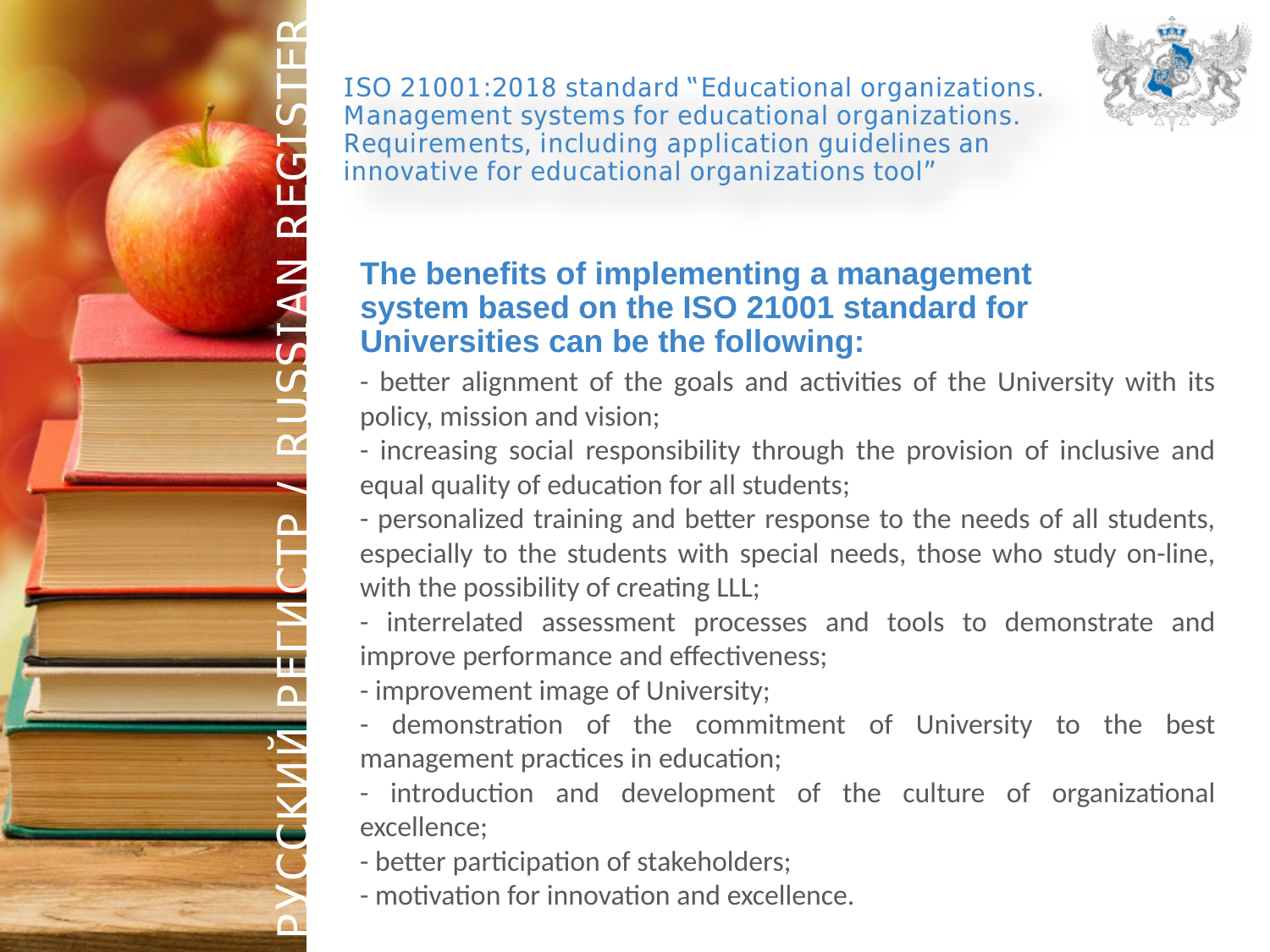

ISO 21001:2018 standard “Educational organizations. Management systems for educational organizations. Requirements, including application guidelines an innovative for educational organizations tool”
The benefits of implementing a management system based on the ISO 21001 standard for Universities can be the following:

- better alignment of the goals and activities of the University with its policy, mission and vision;
- increasing social responsibility through the provision of inclusive and equal quality of education for all students;
- personalized training and better response to the needs of all students, especially to the students with special needs, those who study on-line, with the possibility of creating LLL;
- interrelated assessment processes and tools to demonstrate and improve performance and effectiveness;
- improvement image of University;
- demonstration of the commitment of University to the best management practices in education;
- introduction and development of the culture of organizational excellence;
- better participation of stakeholders;
- motivation for innovation and excellence.